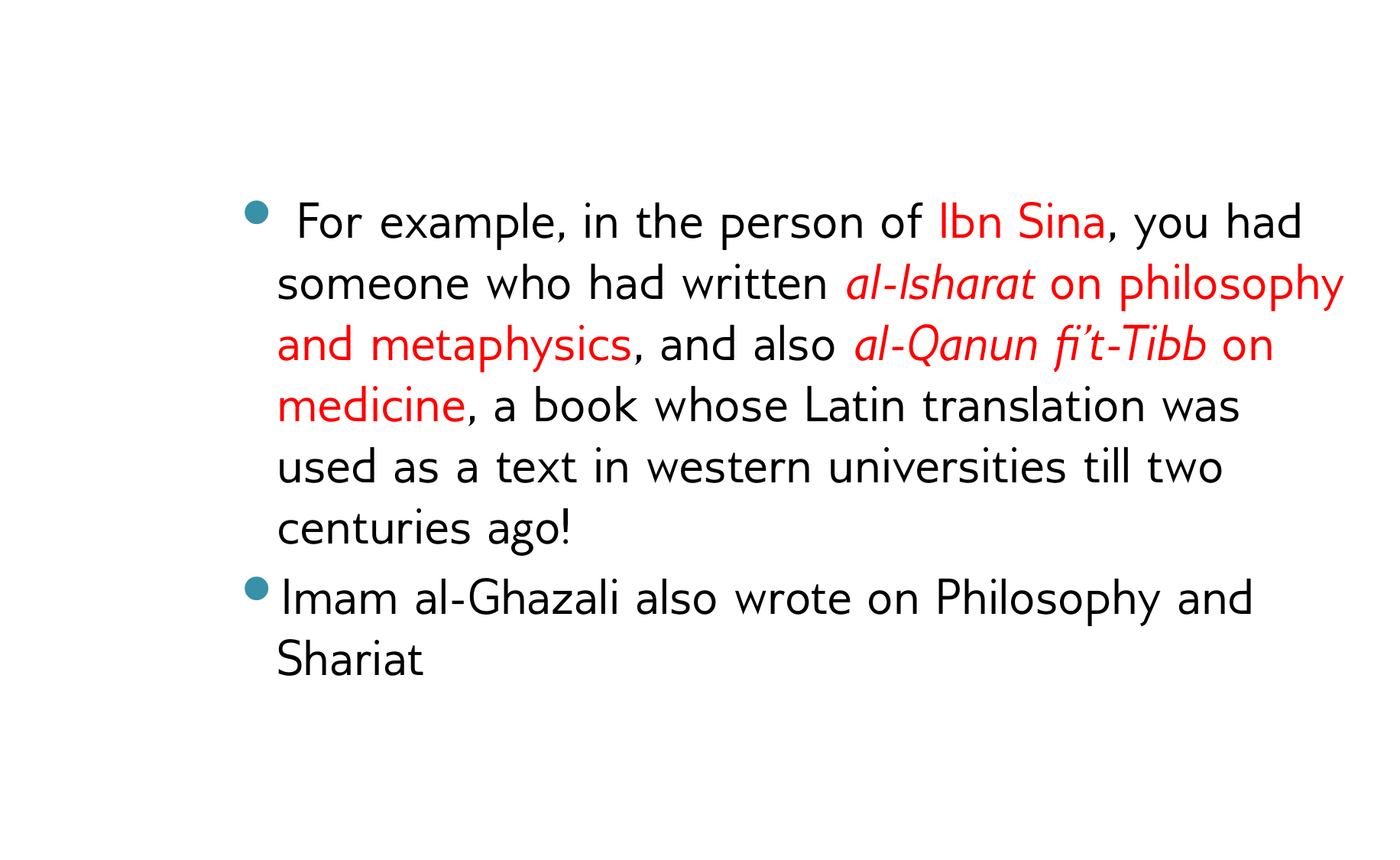

#
 For example, in the person of Ibn Sina, you had someone who had written al-Isharat on philosophy and metaphysics, and also al-Qanun fi’t-Tibb on medi­cine, a book whose Latin translation was used as a text in western universities till two centuries ago!
Imam al-Ghazali also wrote on Philosophy and Shariat